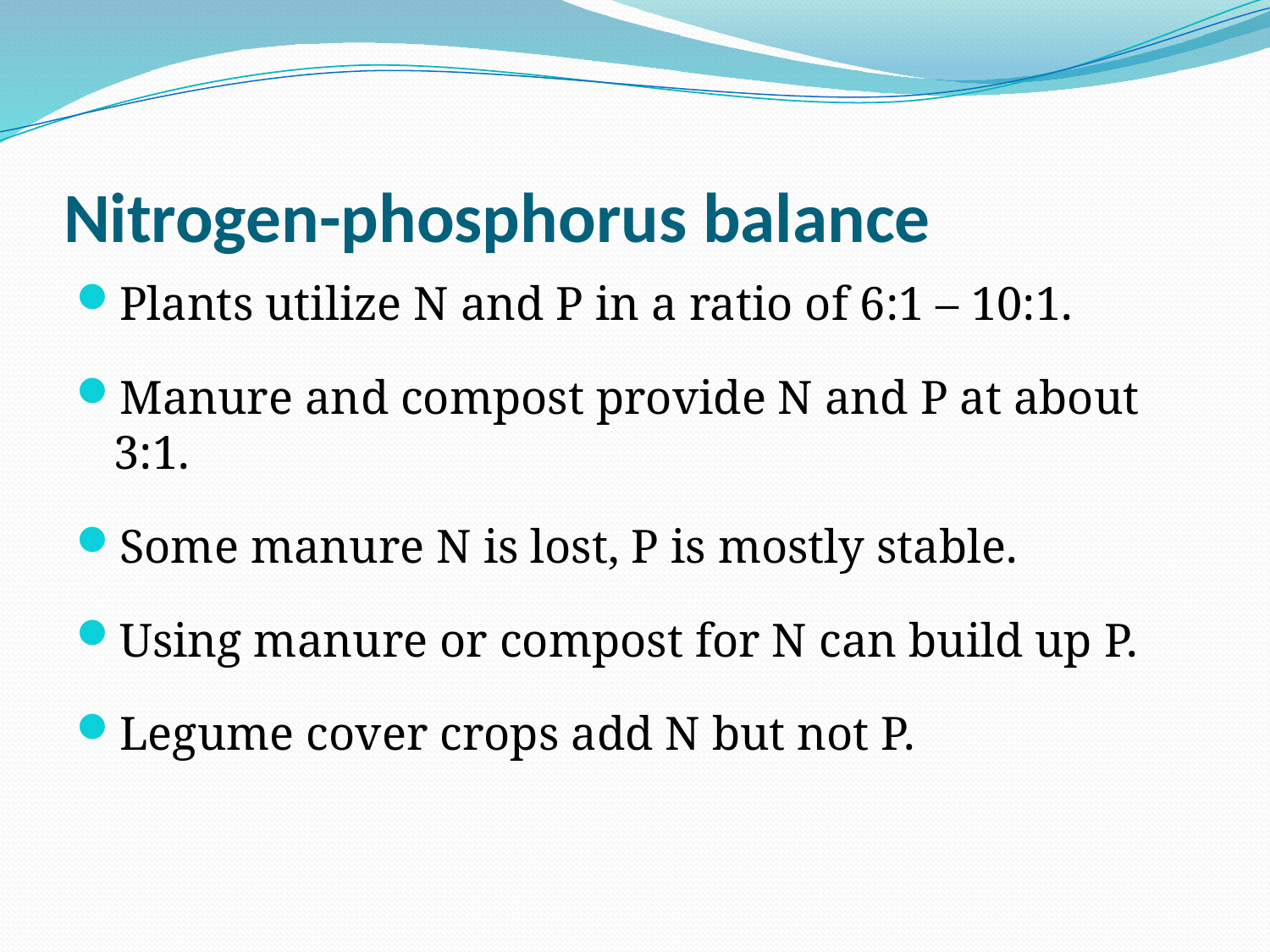

# Nitrogen-phosphorus balance
Plants utilize N and P in a ratio of 6:1 – 10:1.

Manure and compost provide N and P at about 3:1.

Some manure N is lost, P is mostly stable.

Using manure or compost for N can build up P.

Legume cover crops add N but not P.